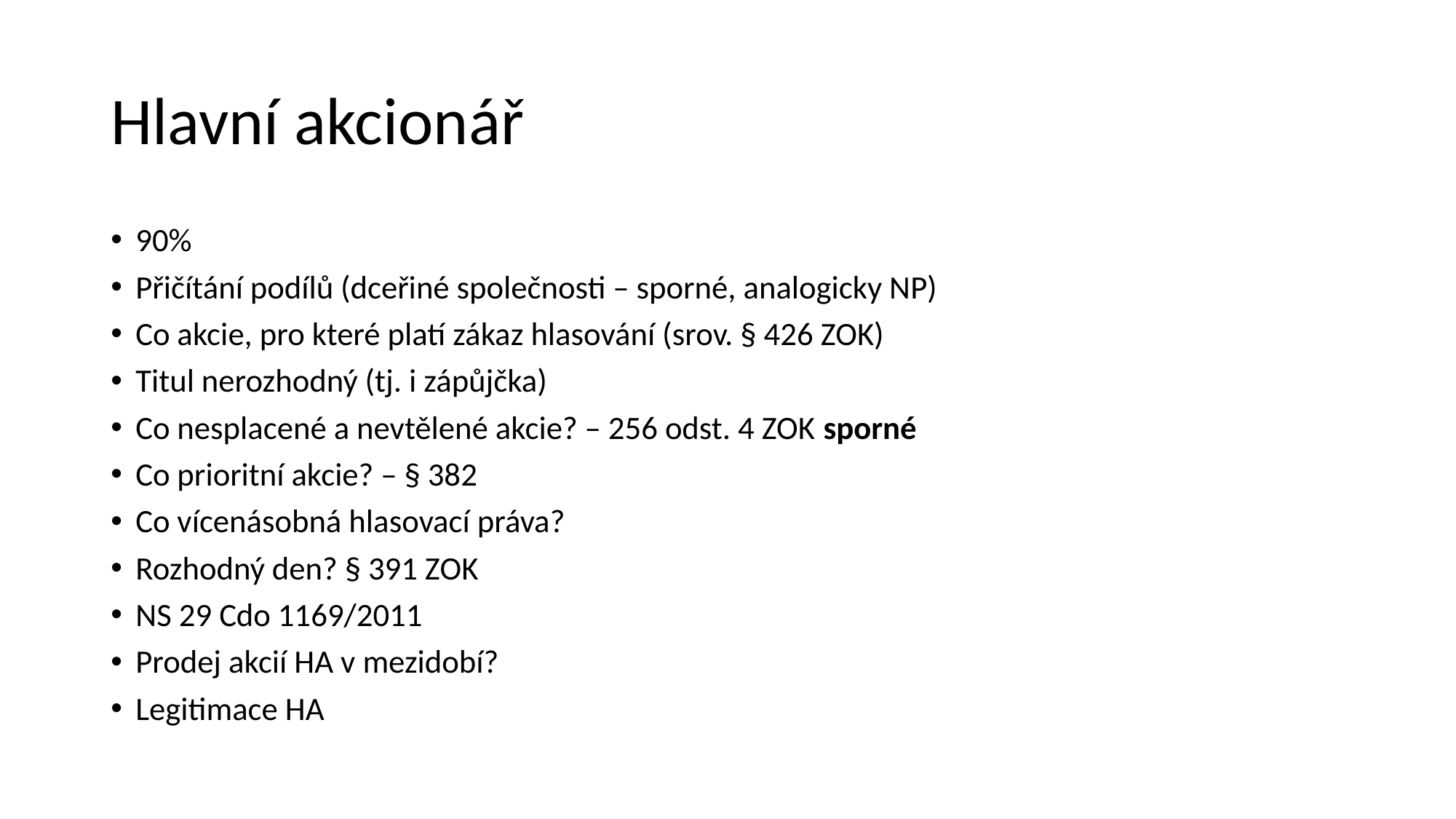

# Hlavní akcionář
90%
Přičítání podílů (dceřiné společnosti – sporné, analogicky NP)
Co akcie, pro které platí zákaz hlasování (srov. § 426 ZOK)
Titul nerozhodný (tj. i zápůjčka)
Co nesplacené a nevtělené akcie? – 256 odst. 4 ZOK sporné
Co prioritní akcie? – § 382
Co vícenásobná hlasovací práva?
Rozhodný den? § 391 ZOK
NS 29 Cdo 1169/2011
Prodej akcií HA v mezidobí?
Legitimace HA